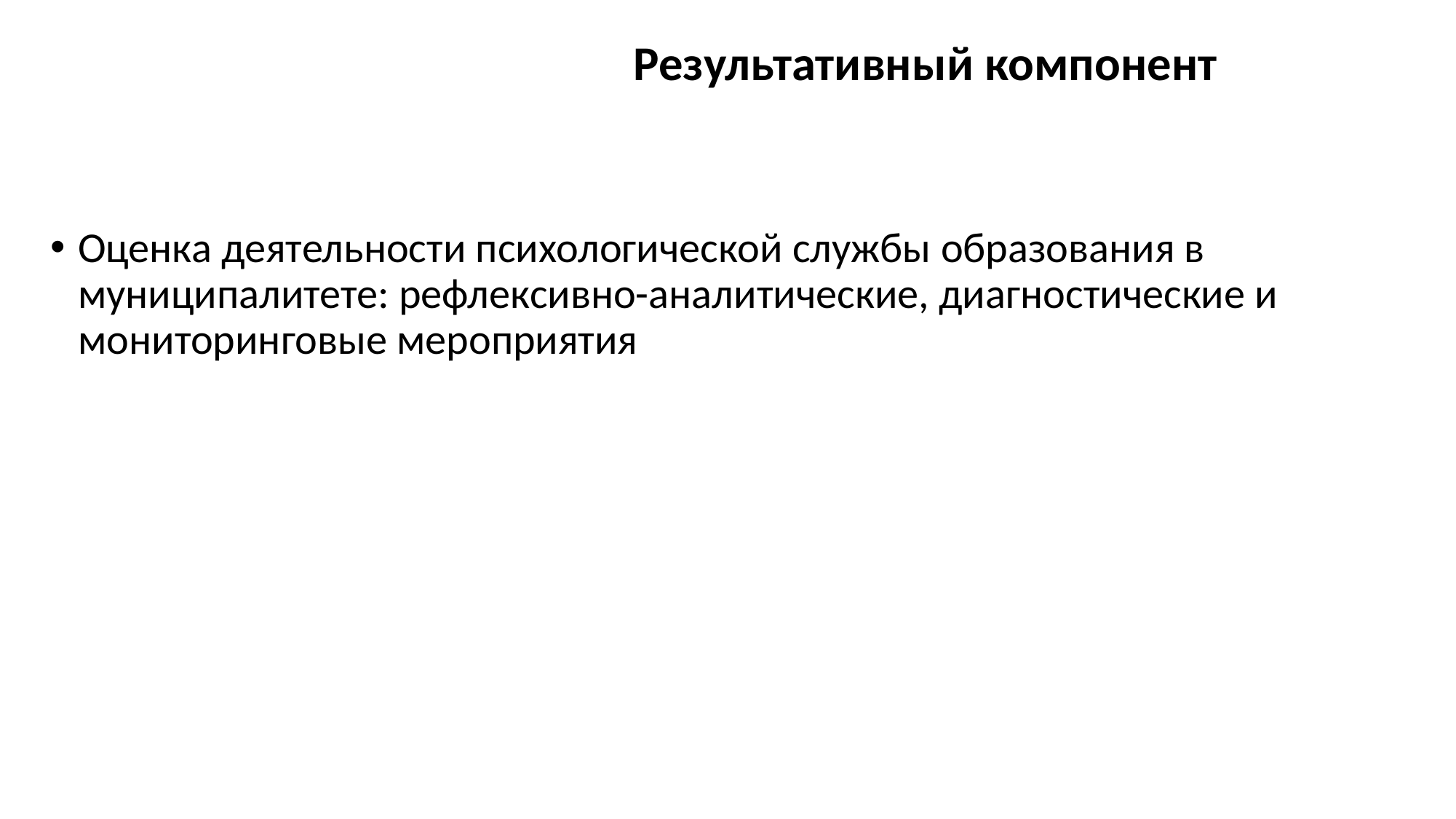

# Результативный компонент
Оценка деятельности психологической службы образования в муниципалитете: рефлексивно-аналитические, диагностические и мониторинговые мероприятия